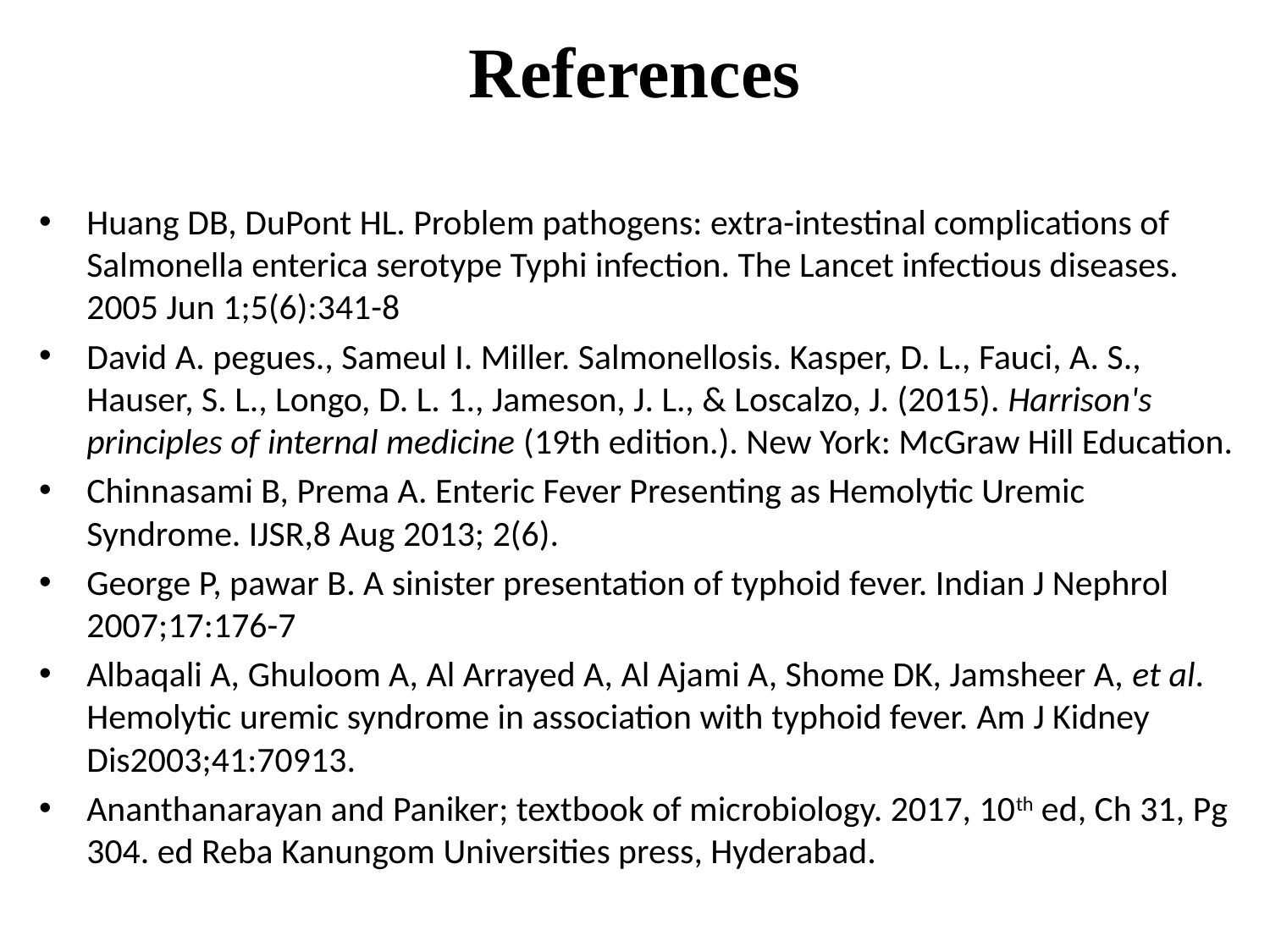

# References
Huang DB, DuPont HL. Problem pathogens: extra-intestinal complications of Salmonella enterica serotype Typhi infection. The Lancet infectious diseases. 2005 Jun 1;5(6):341-8
David A. pegues., Sameul I. Miller. Salmonellosis. Kasper, D. L., Fauci, A. S., Hauser, S. L., Longo, D. L. 1., Jameson, J. L., & Loscalzo, J. (2015). Harrison's principles of internal medicine (19th edition.). New York: McGraw Hill Education.
Chinnasami B, Prema A. Enteric Fever Presenting as Hemolytic Uremic Syndrome. IJSR,8 Aug 2013; 2(6).
George P, pawar B. A sinister presentation of typhoid fever. Indian J Nephrol 2007;17:176-7
Albaqali A, Ghuloom A, Al Arrayed A, Al Ajami A, Shome DK, Jamsheer A, et al. Hemolytic uremic syndrome in association with typhoid fever. Am J Kidney Dis2003;41:70913.
Ananthanarayan and Paniker; textbook of microbiology. 2017, 10th ed, Ch 31, Pg 304. ed Reba Kanungom Universities press, Hyderabad.